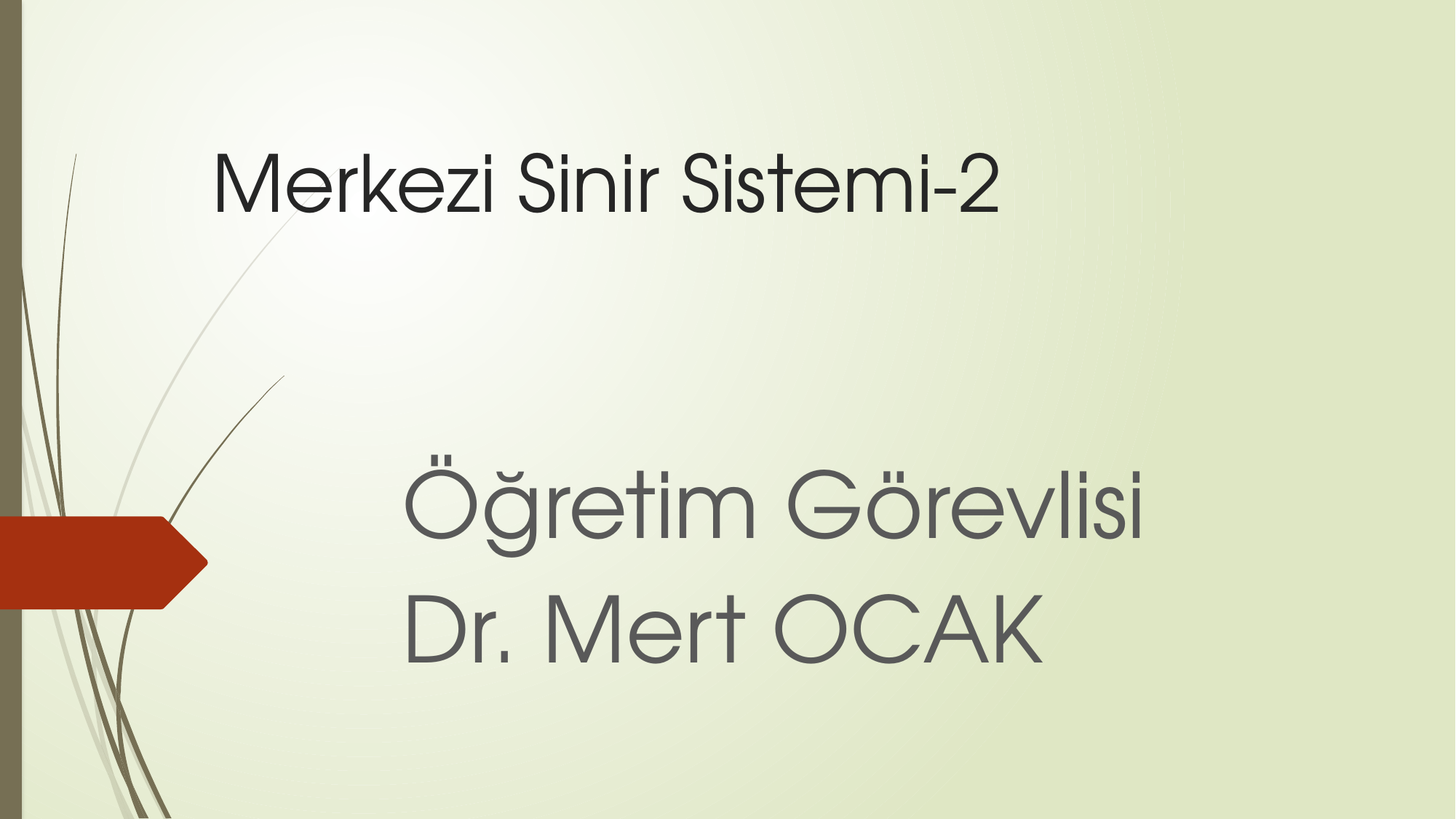

# Merkezi Sinir Sistemi-2
Öğretim Görevlisi
Dr. Mert OCAK